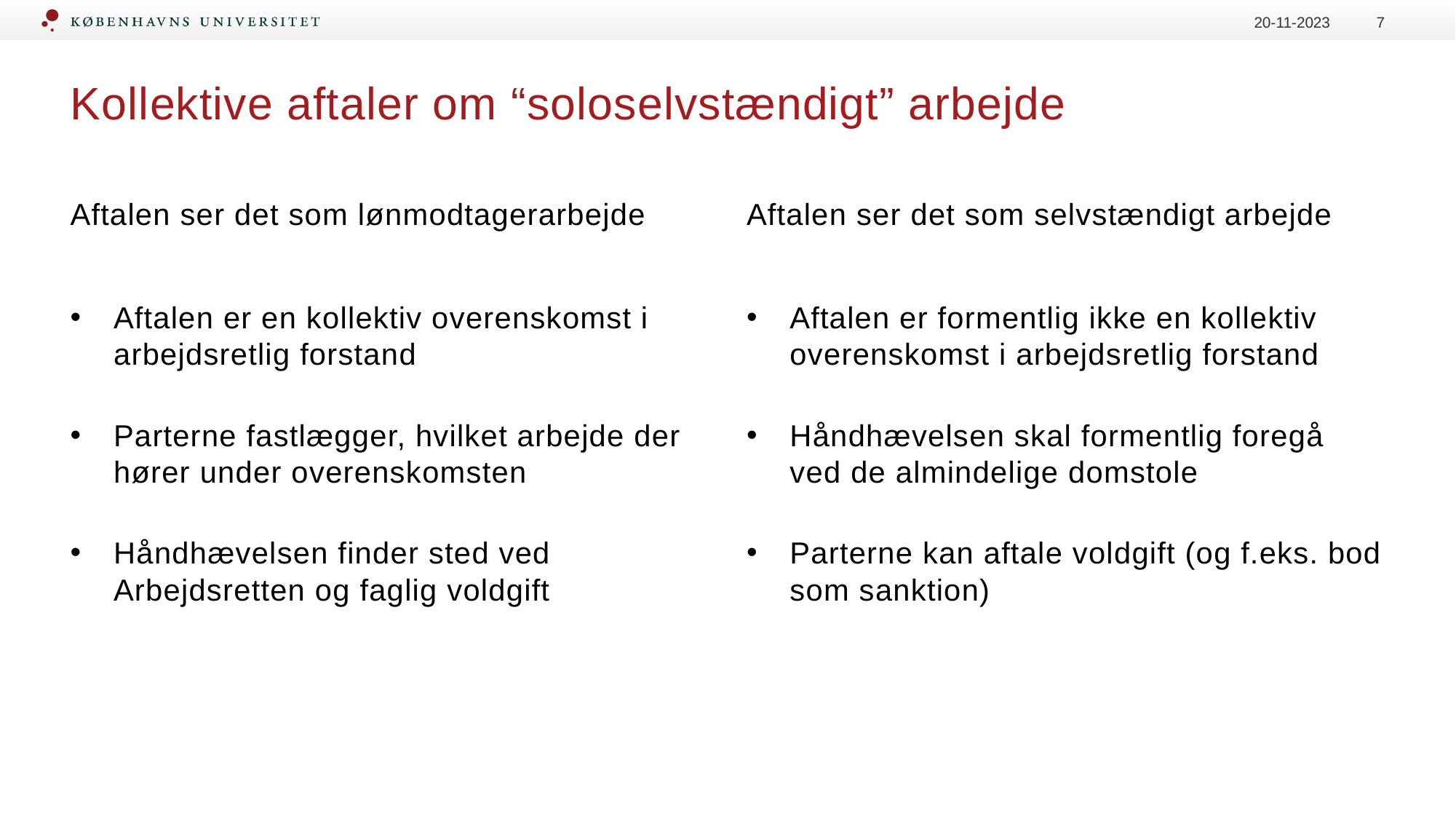

20-11-2023
7
# Kollektive aftaler om “soloselvstændigt” arbejde
Aftalen ser det som selvstændigt arbejde

Aftalen er formentlig ikke en kollektiv overenskomst i arbejdsretlig forstand

Håndhævelsen skal formentlig foregå ved de almindelige domstole

Parterne kan aftale voldgift (og f.eks. bod som sanktion)
Aftalen ser det som lønmodtagerarbejde

Aftalen er en kollektiv overenskomst i arbejdsretlig forstand

Parterne fastlægger, hvilket arbejde der hører under overenskomsten

Håndhævelsen finder sted ved Arbejdsretten og faglig voldgift